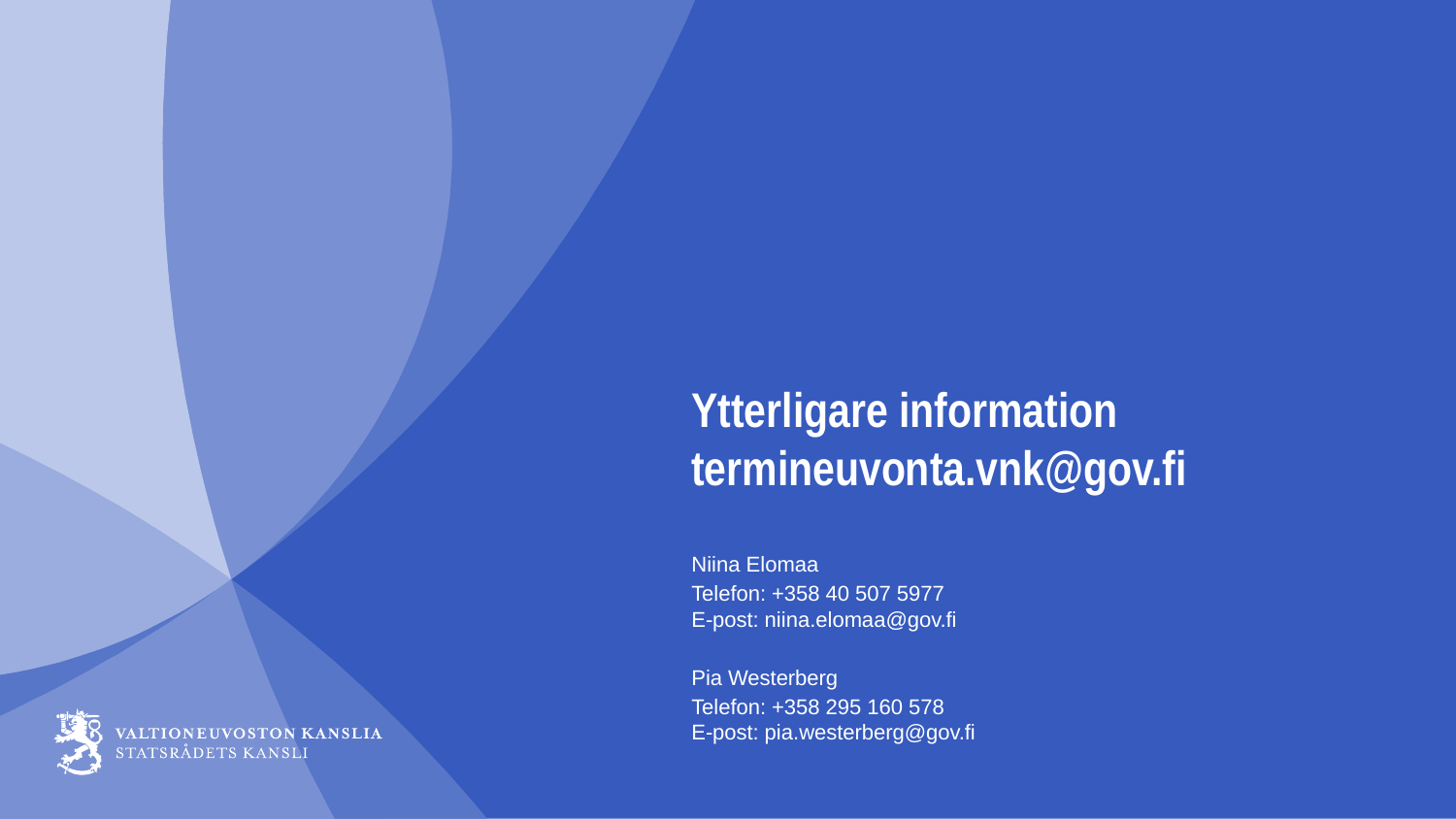

# Ytterligare information termineuvonta.vnk@gov.fi
Niina Elomaa
Telefon: +358 40 507 5977
E-post: niina.elomaa@gov.fi

Pia Westerberg
Telefon: +358 295 160 578
E-post: pia.westerberg@gov.fi